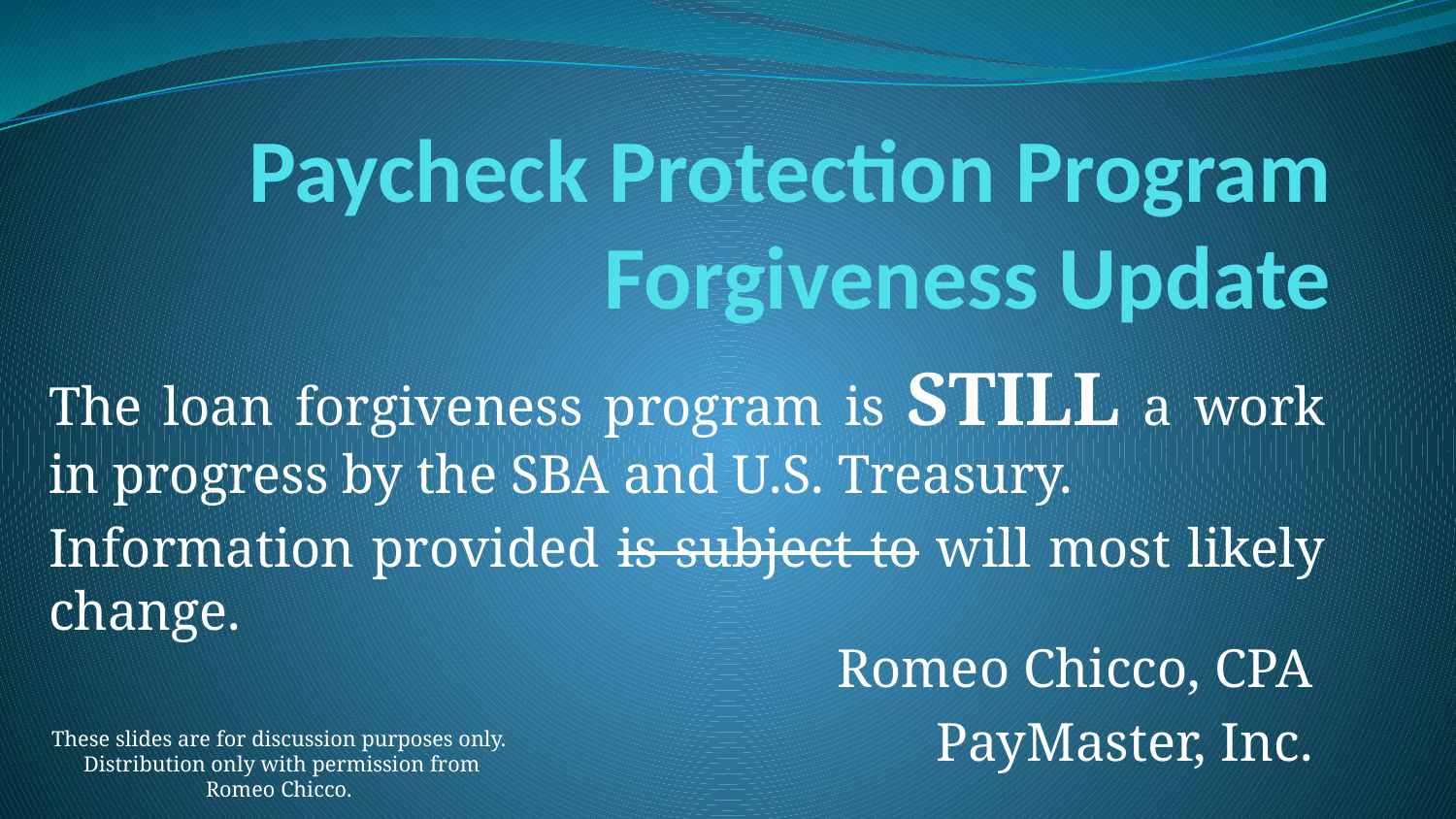

# Paycheck Protection Program Forgiveness Update
The loan forgiveness program is STILL a work in progress by the SBA and U.S. Treasury.
Information provided is subject to will most likely change.

Romeo Chicco, CPA
PayMaster, Inc.
These slides are for discussion purposes only.  Distribution only with permission from Romeo Chicco.